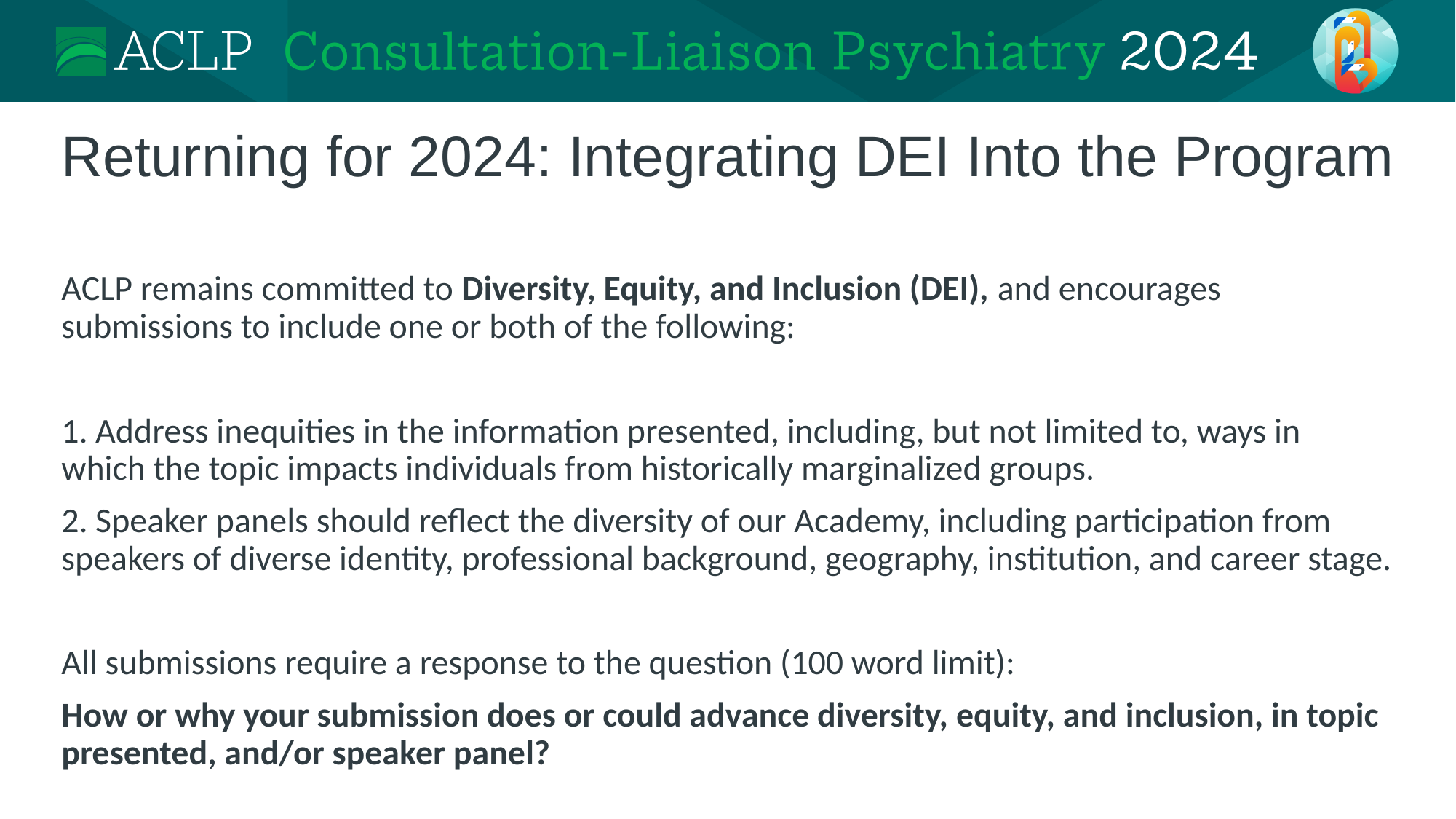

# Returning for 2024: Integrating DEI Into the Program
ACLP remains ‎committed to Diversity, Equity, and Inclusion (DEI), and encourages submissions to include one or both of the ‎following:‎

1. Address inequities in the information presented, including, but not limited to, ways in which the topic ‎impacts individuals from historically marginalized groups.‎
‎2. Speaker panels should reflect the diversity of our Academy, including participation from speakers of ‎diverse identity, professional background, geography, institution, and career stage.‎

All submissions require a response to the question (100 word limit):
How or why your submission does or ‎could advance diversity, equity, and inclusion, in topic presented, and/or speaker panel?